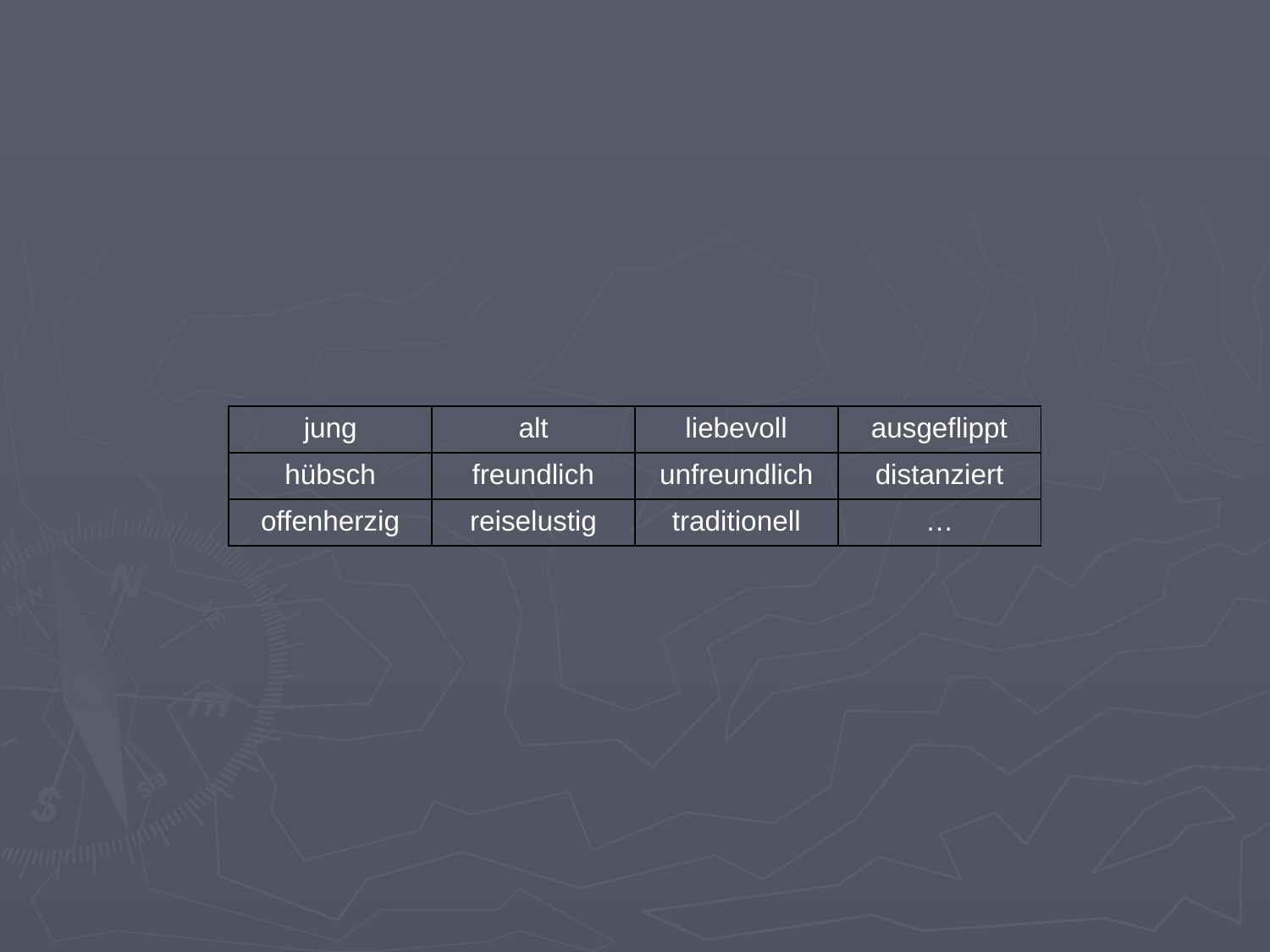

| jung | alt | liebevoll | ausgeflippt |
| --- | --- | --- | --- |
| hübsch | freundlich | unfreundlich | distanziert |
| offenherzig | reiselustig | traditionell | … |